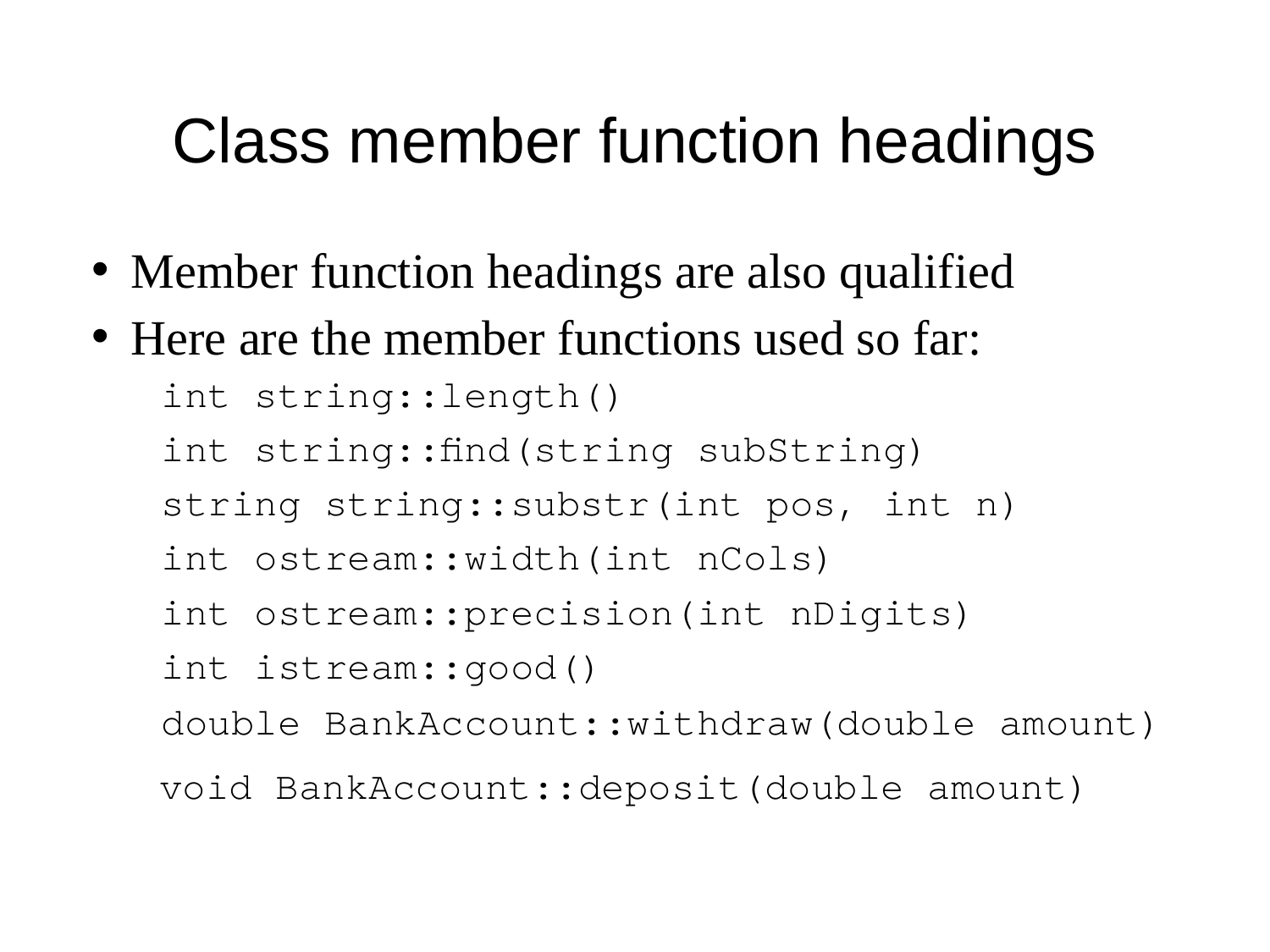

# Class member function headings
Member function headings are also qualified
Here are the member functions used so far:
   int string::length()
   int string::find(string subString)
   string string::substr(int pos, int n)
   int ostream::width(int nCols)
   int ostream::precision(int nDigits)
   int istream::good()
   double BankAccount::withdraw(double amount)
  void BankAccount::deposit(double amount)